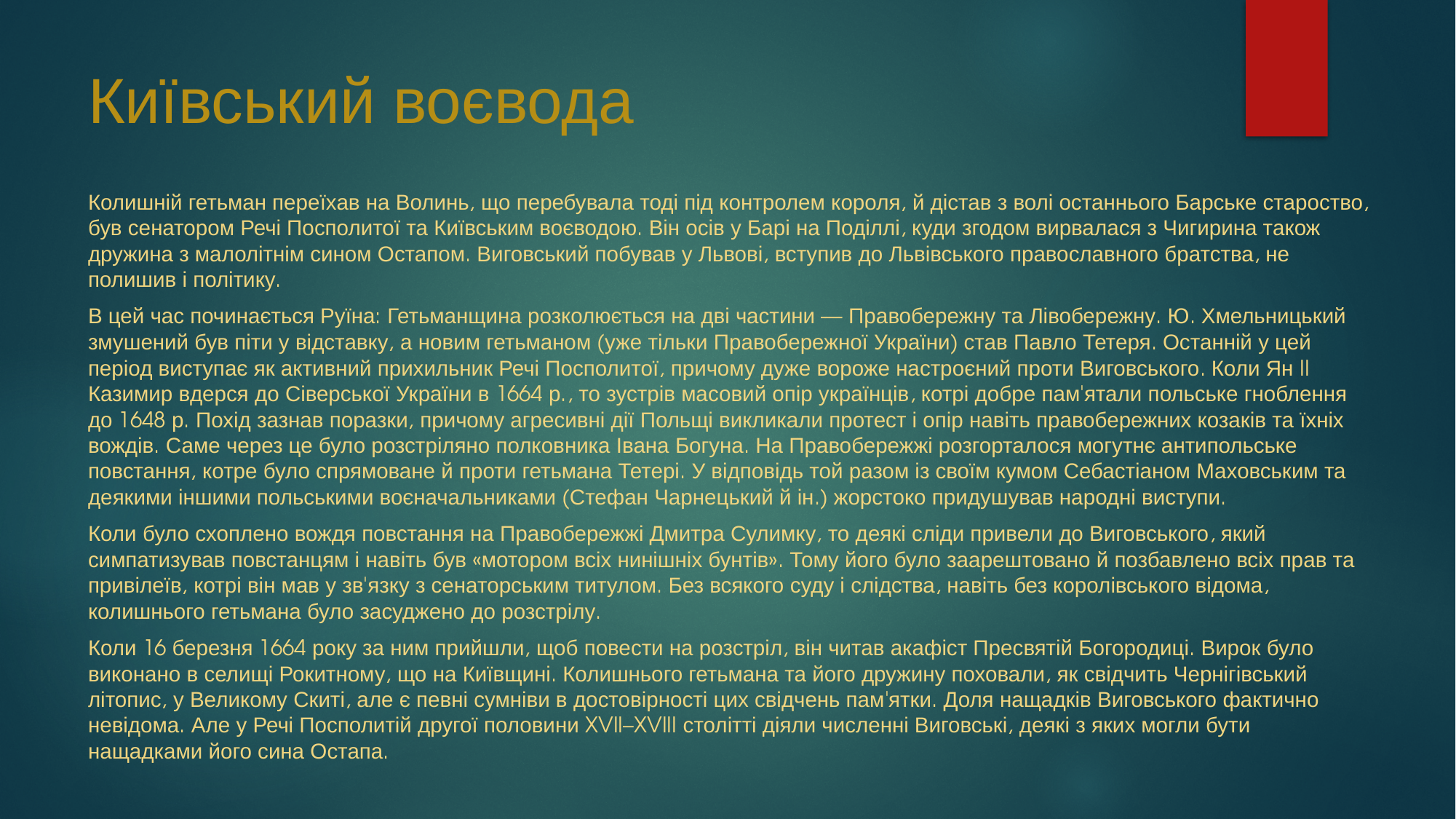

# Київський воєвода
Колишній гетьман переїхав на Волинь, що перебувала тоді під контролем короля, й дістав з волі останнього Барське староство, був сенатором Речі Посполитої та Київським воєводою. Він осів у Барі на Поділлі, куди згодом вирвалася з Чигирина також дружина з малолітнім сином Остапом. Виговський побував у Львові, вступив до Львівського православного братства, не полишив і політику.
В цей час починається Руїна: Гетьманщина розколюється на дві частини — Правобережну та Лівобережну. Ю. Хмельницький змушений був піти у відставку, а новим гетьманом (уже тільки Правобережної України) став Павло Тетеря. Останній у цей період виступає як активний прихильник Речі Посполитої, причому дуже вороже настроєний проти Виговського. Коли Ян II Казимир вдерся до Сіверської України в 1664 р., то зустрів масовий опір українців, котрі добре пам'ятали польське гноблення до 1648 р. Похід зазнав поразки, причому агресивні дії Польщі викликали протест і опір навіть правобережних козаків та їхніх вождів. Саме через це було розстріляно полковника Івана Богуна. На Правобережжі розгорталося могутнє антипольське повстання, котре було спрямоване й проти гетьмана Тетері. У відповідь той разом із своїм кумом Себастіаном Маховським та деякими іншими польськими воєначальниками (Стефан Чарнецький й ін.) жорстоко придушував народні виступи.
Коли було схоплено вождя повстання на Правобережжі Дмитра Сулимку, то деякі сліди привели до Виговського, який симпатизував повстанцям і навіть був «мотором всіх нинішніх бунтів». Тому його було заарештовано й позбавлено всіх прав та привілеїв, котрі він мав у зв'язку з сенаторським титулом. Без всякого суду і слідства, навіть без королівського відома, колишнього гетьмана було засуджено до розстрілу.
Коли 16 березня 1664 року за ним прийшли, щоб повести на розстріл, він читав акафіст Пресвятій Богородиці. Вирок було виконано в селищі Рокитному, що на Київщині. Колишнього гетьмана та його дружину поховали, як свідчить Чернігівський літопис, у Великому Скиті, але є певні сумніви в достовірності цих свідчень пам'ятки. Доля нащадків Виговського фактично невідома. Але у Речі Посполитій другої половини XVII–XVIII столітті діяли численні Виговські, деякі з яких могли бути нащадками його сина Остапа.